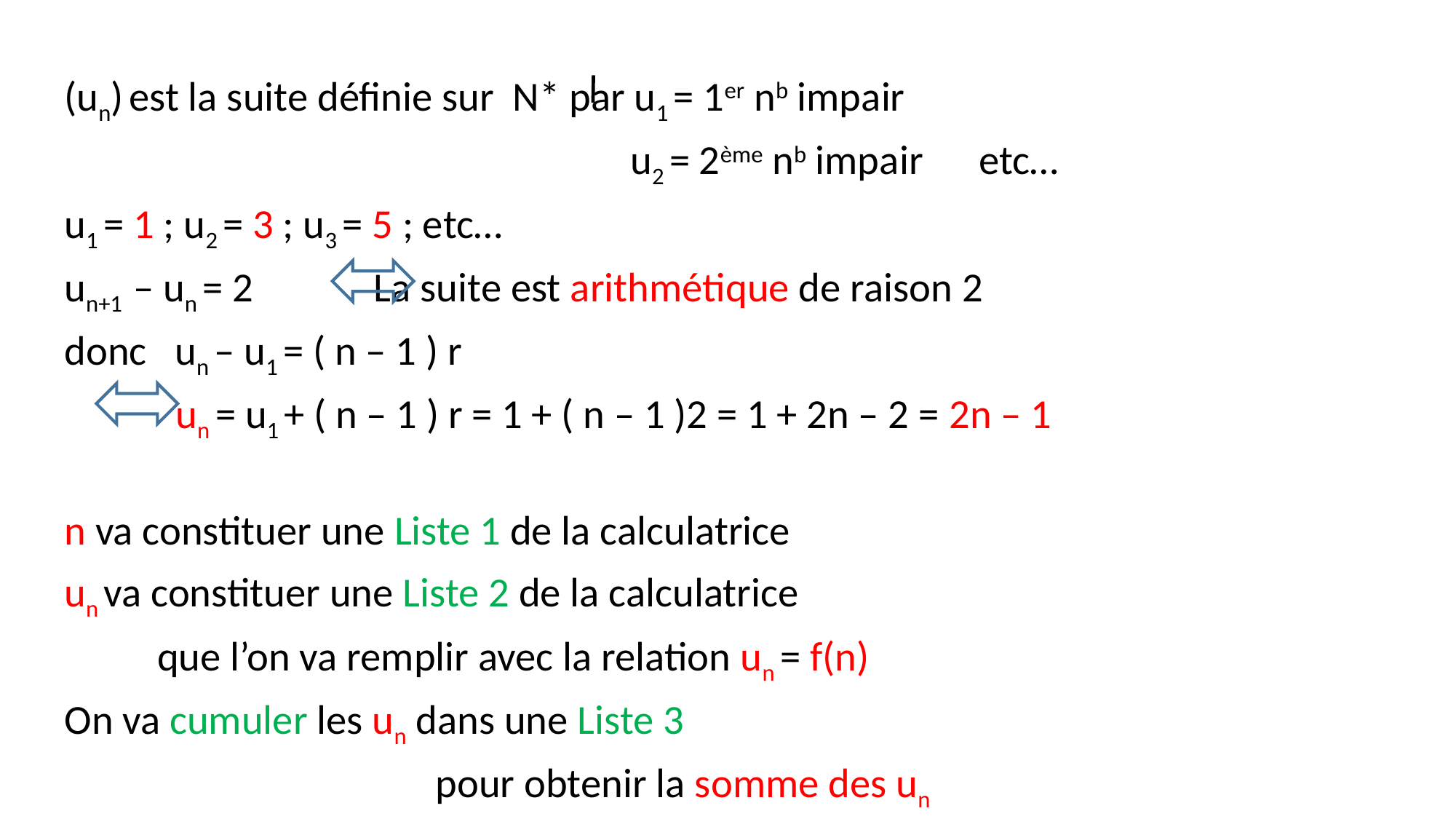

#
(un) est la suite définie sur  N* par u1 = 1er nb impair
				                     u2 = 2ème nb impair      etc…
u1 = 1 ; u2 = 3 ; u3 = 5 ; etc…
un+1  – un = 2             La suite est arithmétique de raison 2
donc   un – u1 = ( n – 1 ) r
	  un = u1 + ( n – 1 ) r = 1 + ( n – 1 )2 = 1 + 2n – 2 = 2n – 1

n va constituer une Liste 1 de la calculatrice
un va constituer une Liste 2 de la calculatrice
	que l’on va remplir avec la relation un = f(n)
On va cumuler les un dans une Liste 3
				pour obtenir la somme des un